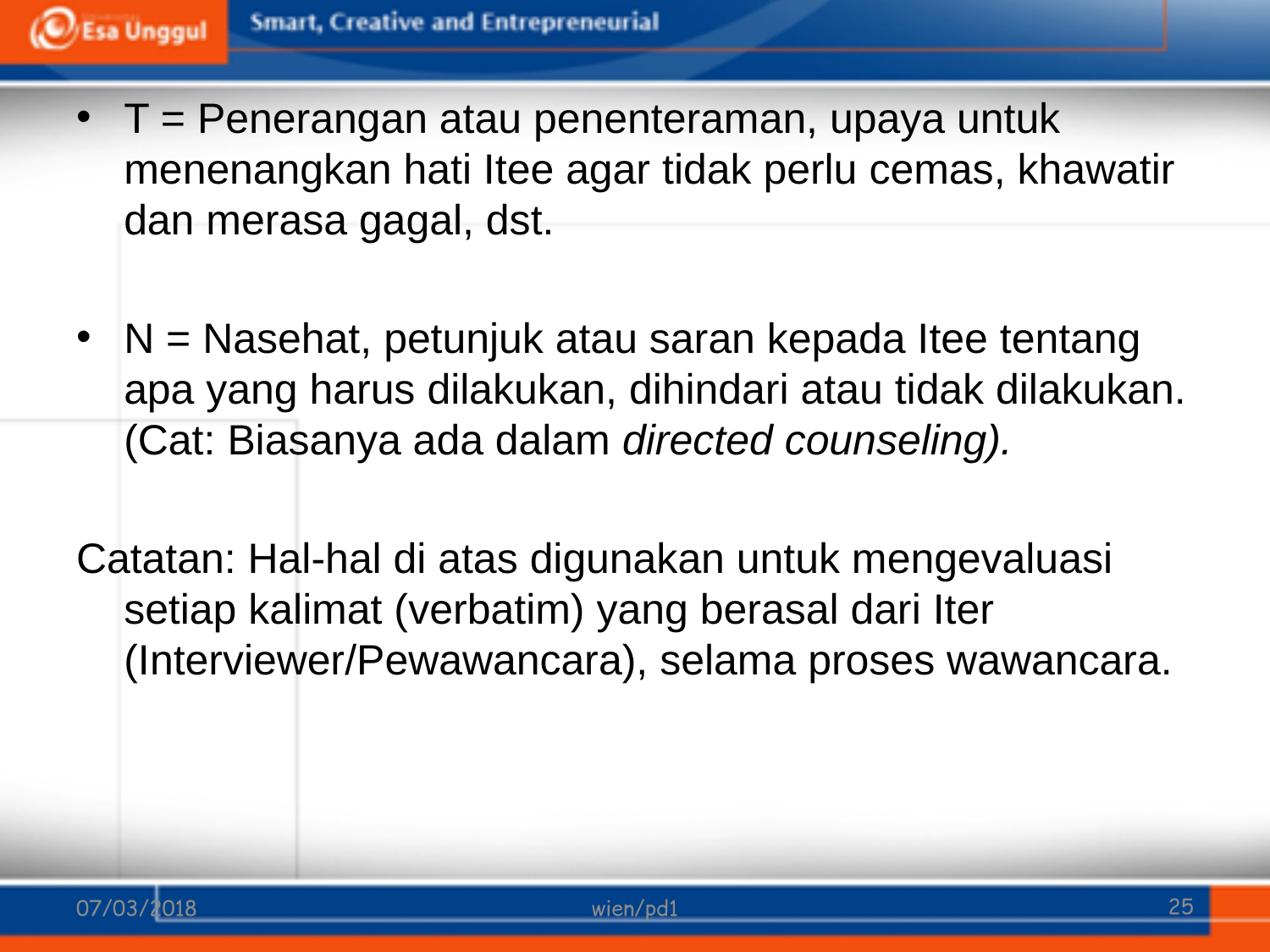

T = Penerangan atau penenteraman, upaya untuk menenangkan hati Itee agar tidak perlu cemas, khawatir dan merasa gagal, dst.

N = Nasehat, petunjuk atau saran kepada Itee tentang apa yang harus dilakukan, dihindari atau tidak dilakukan. (Cat: Biasanya ada dalam directed counseling).

Catatan: Hal-hal di atas digunakan untuk mengevaluasi setiap kalimat (verbatim) yang berasal dari Iter (Interviewer/Pewawancara), selama proses wawancara.
07/03/2018
wien/pd1
25